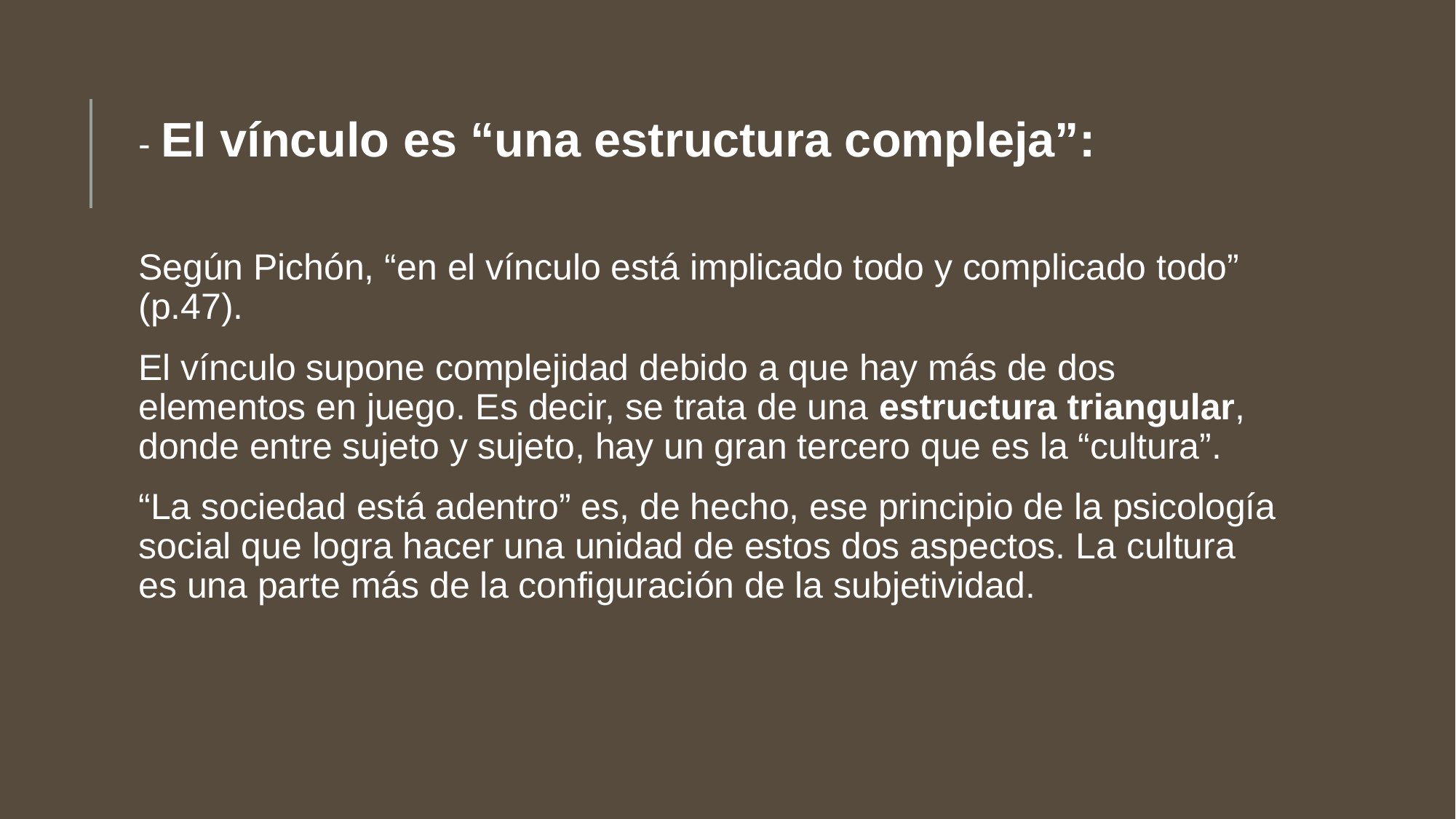

- El vínculo es “una estructura compleja”:

Según Pichón, “en el vínculo está implicado todo y complicado todo” (p.47).
El vínculo supone complejidad debido a que hay más de dos elementos en juego. Es decir, se trata de una estructura triangular, donde entre sujeto y sujeto, hay un gran tercero que es la “cultura”.
“La sociedad está adentro” es, de hecho, ese principio de la psicología social que logra hacer una unidad de estos dos aspectos. La cultura es una parte más de la configuración de la subjetividad.